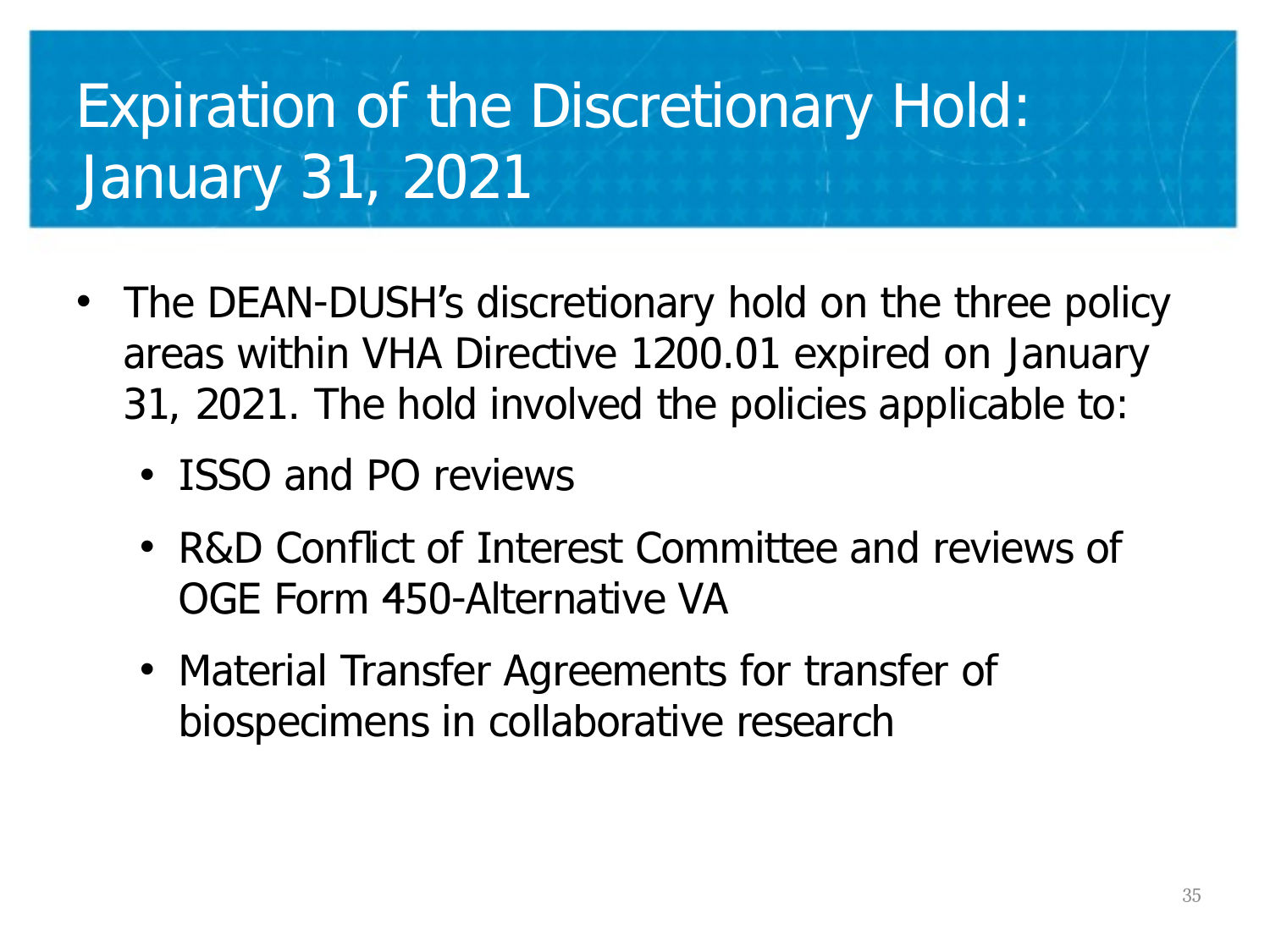

# Expiration of the Discretionary Hold:  January 31, 2021
The DEAN-DUSH’s discretionary hold on the three policy areas within VHA Directive 1200.01 expired on January 31, 2021. The hold involved the policies applicable to:
ISSO and PO reviews
R&D Conflict of Interest Committee and reviews of OGE Form 450-Alternative VA
Material Transfer Agreements for transfer of biospecimens in collaborative research